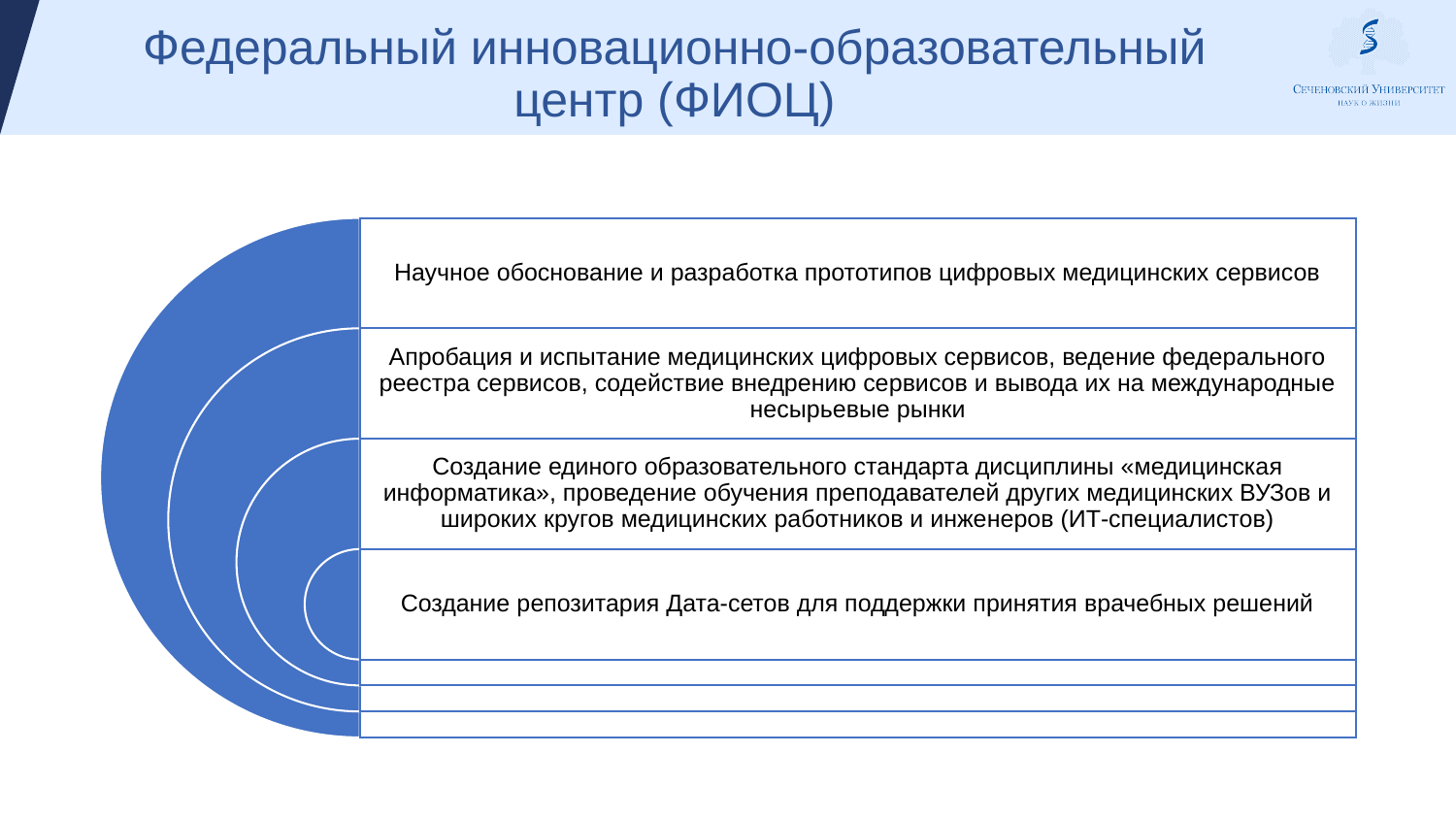

# Федеральный инновационно-образовательный центр (ФИОЦ)
Научное обоснование и разработка прототипов цифровых медицинских сервисов
Апробация и испытание медицинских цифровых сервисов, ведение федерального реестра сервисов, содействие внедрению сервисов и вывода их на международные несырьевые рынки
Создание единого образовательного стандарта дисциплины «медицинская информатика», проведение обучения преподавателей других медицинских ВУЗов и широких кругов медицинских работников и инженеров (ИТ-специалистов)
Создание репозитария Дата-сетов для поддержки принятия врачебных решений